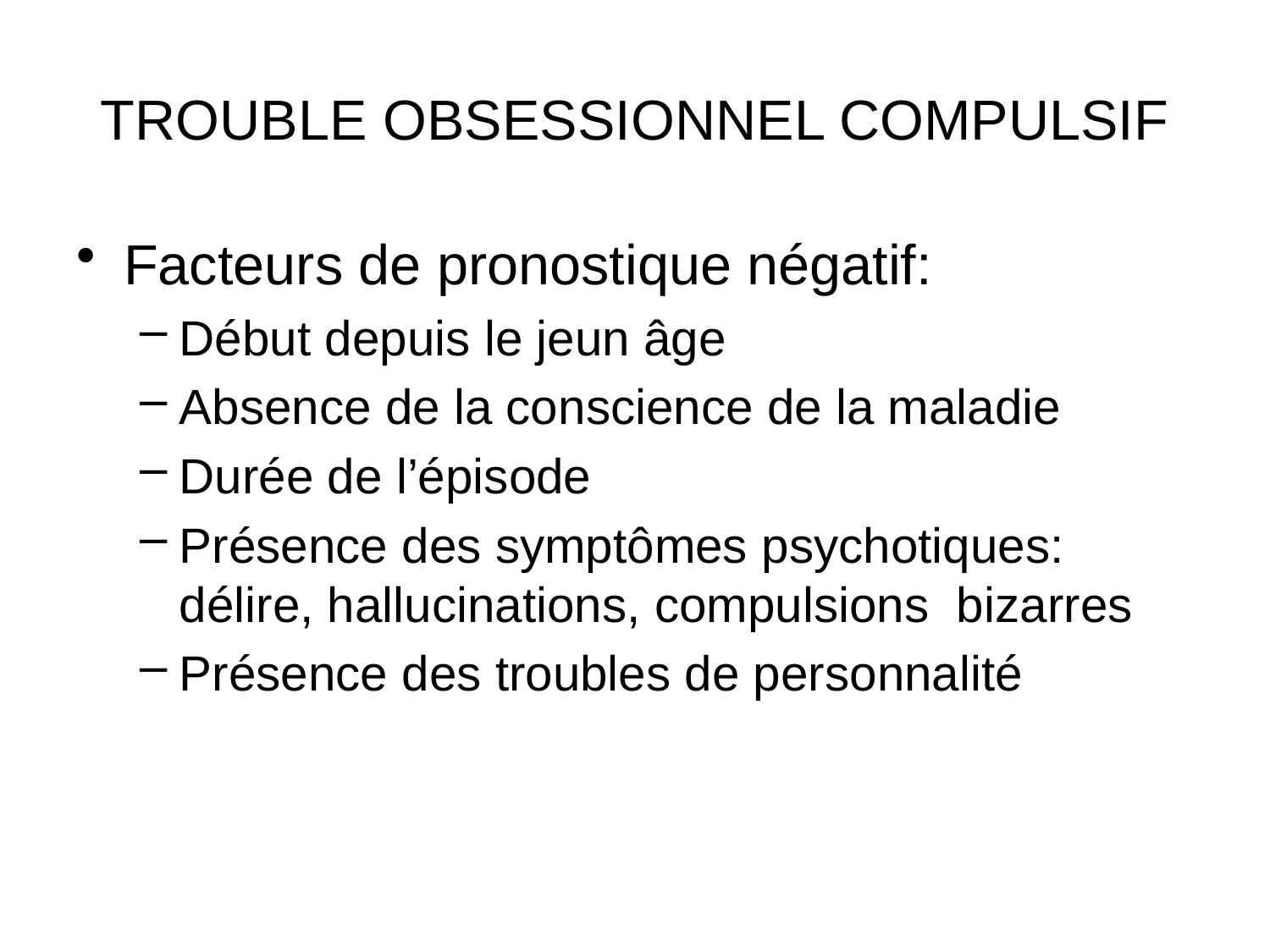

# TROUBLE OBSESSIONNEL COMPULSIF
Facteurs de pronostique négatif:
Début depuis le jeun âge
Absence de la conscience de la maladie
Durée de l’épisode
Présence des symptômes psychotiques: délire, hallucinations, compulsions  bizarres
Présence des troubles de personnalité